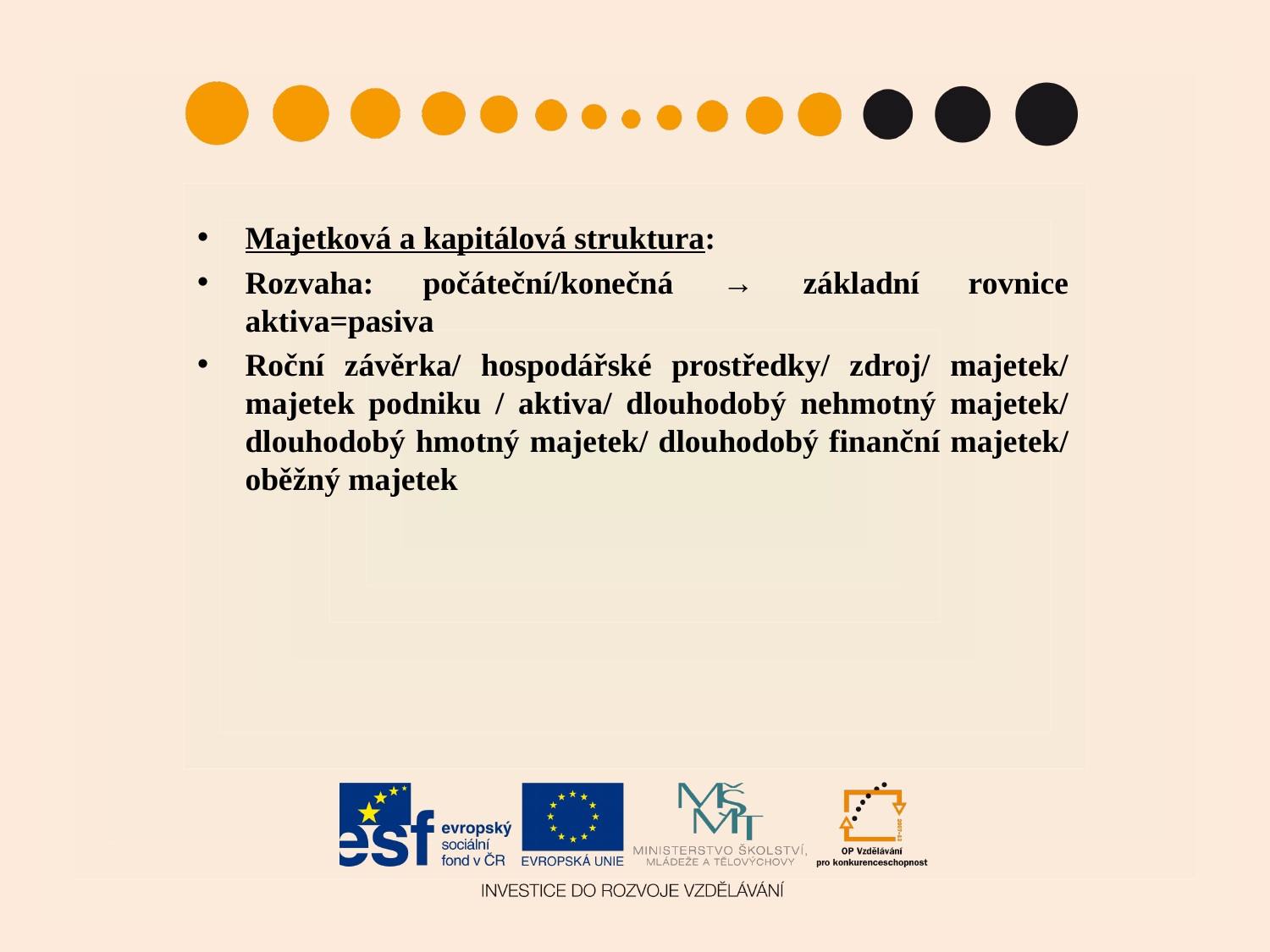

Majetková a kapitálová struktura:
Rozvaha: počáteční/konečná → základní rovnice aktiva=pasiva
Roční závěrka/ hospodářské prostředky/ zdroj/ majetek/ majetek podniku / aktiva/ dlouhodobý nehmotný majetek/ dlouhodobý hmotný majetek/ dlouhodobý finanční majetek/ oběžný majetek